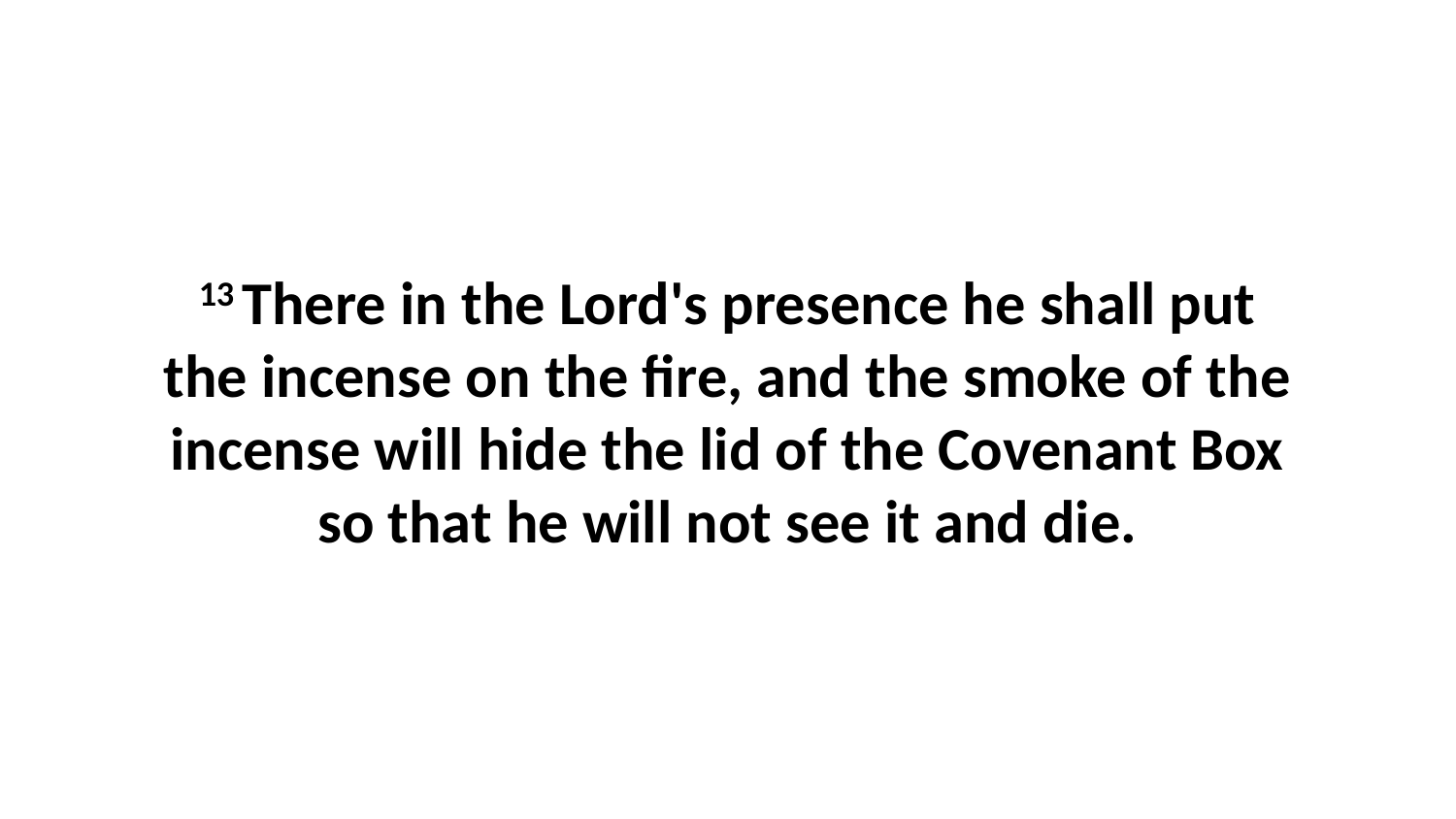

13 There in the Lord's presence he shall put the incense on the fire, and the smoke of the incense will hide the lid of the Covenant Box so that he will not see it and die.